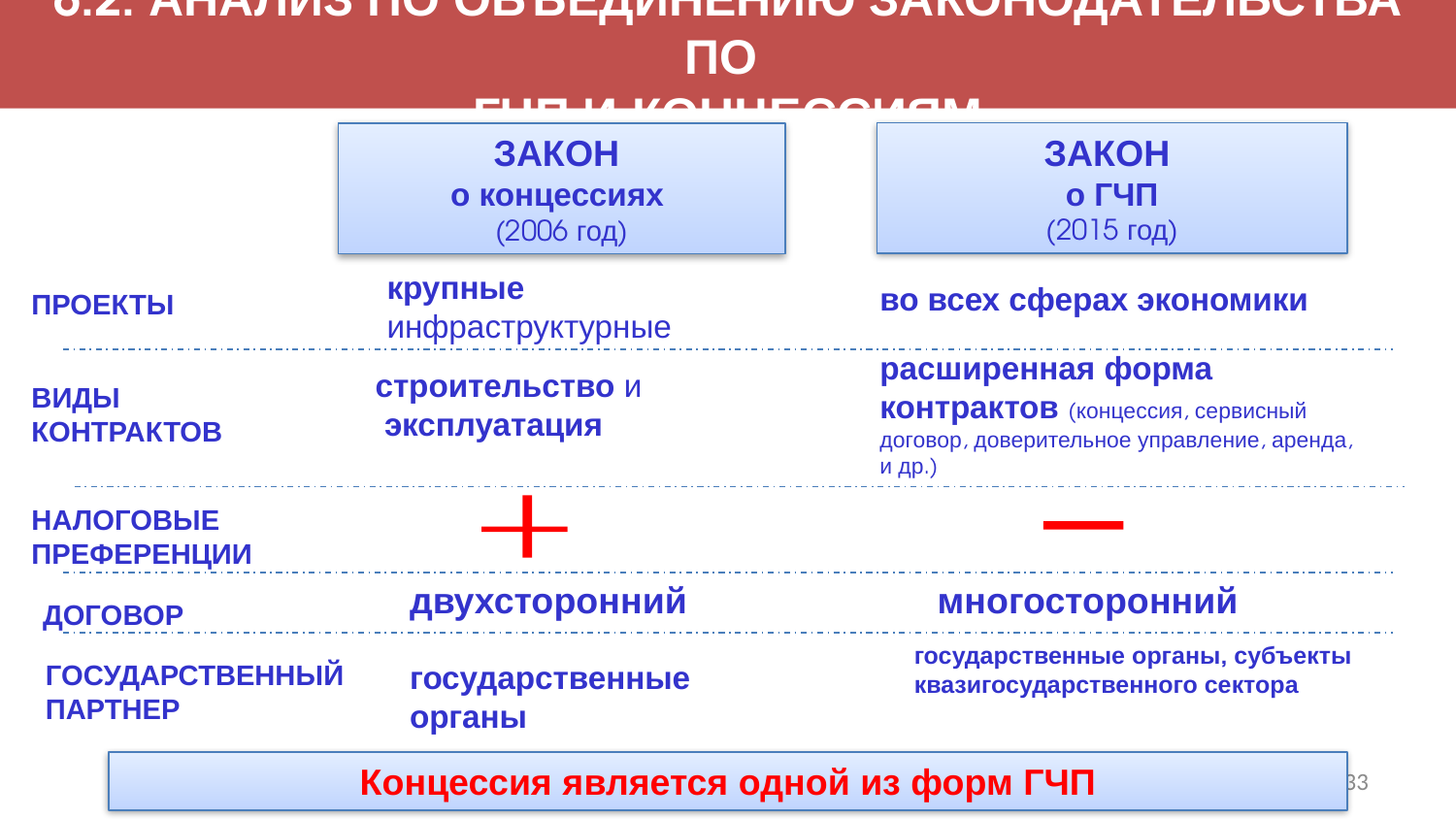

6.2. АНАЛИЗ ПО ОБЪЕДИНЕНИЮ ЗАКОНОДАТЕЛЬСТВА ПО
ГЧП И КОНЦЕССИЯМ
ЗАКОН
о ГЧП
(2015 год)
ЗАКОН
о концессиях
(2006 год)
крупные
инфраструктурные
во всех сферах экономики
ПРОЕКТЫ
расширенная форма контрактов (концессия, сервисный договор, доверительное управление, аренда, и др.)
строительство и
 эксплуатация
ВИДЫ КОНТРАКТОВ
НАЛОГОВЫЕ ПРЕФЕРЕНЦИИ

двухсторонний
многосторонний
ДОГОВОР
государственные органы, субъекты квазигосударственного сектора
ГОСУДАРСТВЕННЫЙ ПАРТНЕР
государственные органы
Концессия является одной из форм ГЧП
33